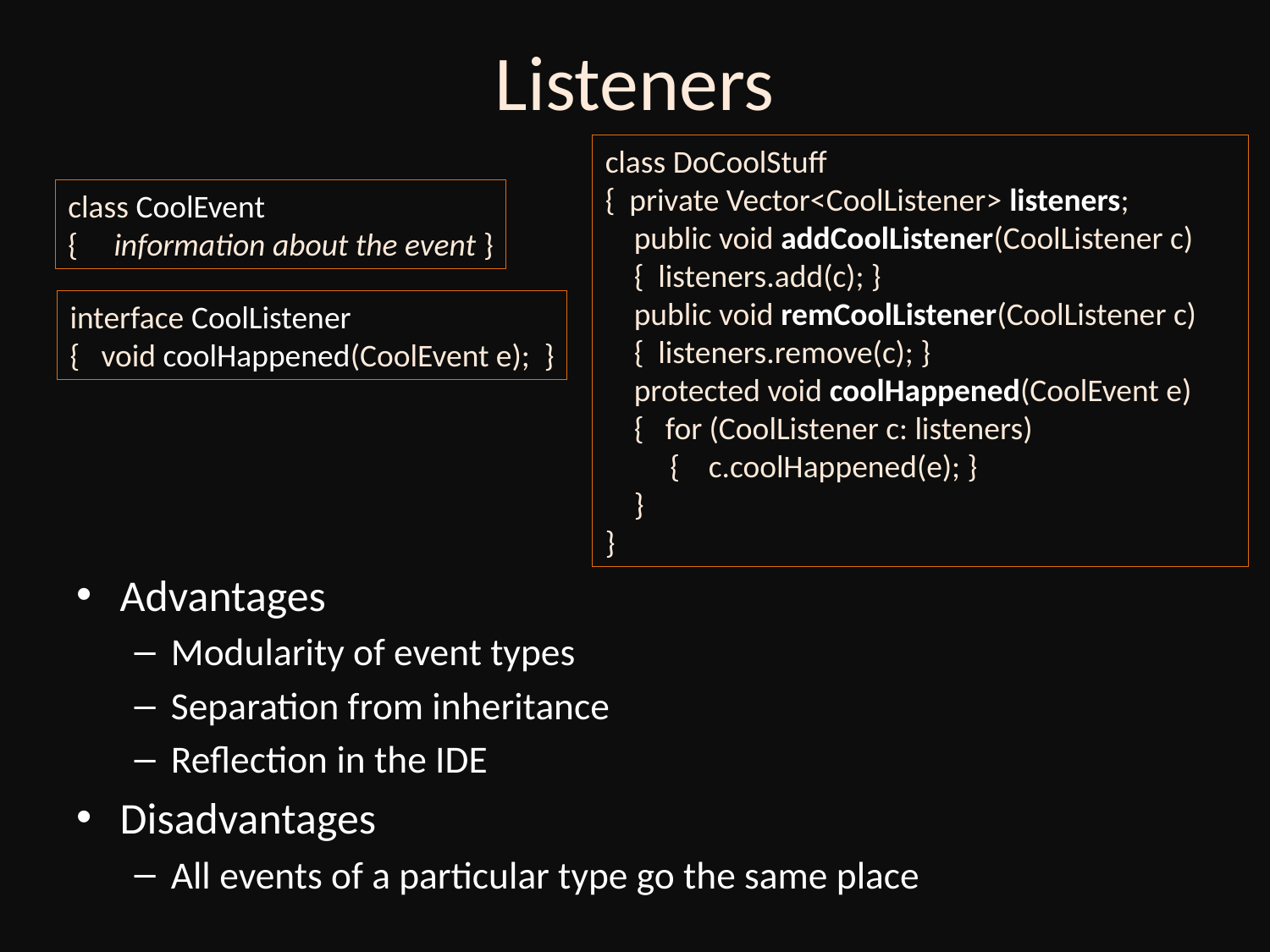

# Listeners
class DoCoolStuff
{  private Vector<CoolListener> listeners;
    public void addCoolListener(CoolListener c)
    {  listeners.add(c); }
    public void remCoolListener(CoolListener c)
    {  listeners.remove(c); }
    protected void coolHappened(CoolEvent e)
    {   for (CoolListener c: listeners)
         {    c.coolHappened(e); }
    }
}
class CoolEvent
{     information about the event }
interface CoolListener
{   void coolHappened(CoolEvent e);  }
Advantages
Modularity of event types
Separation from inheritance
Reflection in the IDE
Disadvantages
All events of a particular type go the same place